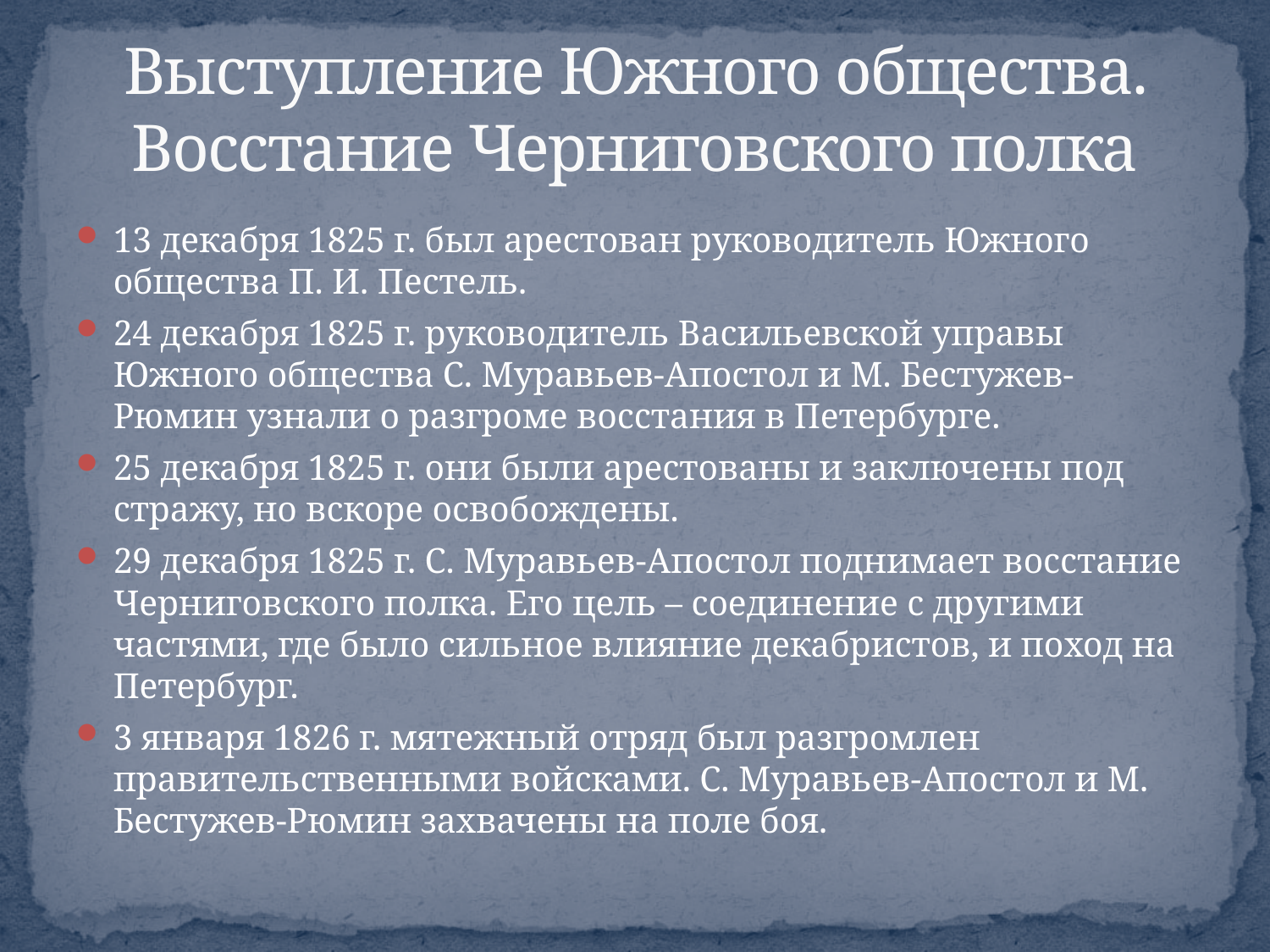

# Выступление Южного общества. Восстание Черниговского полка
13 декабря 1825 г. был арестован руководитель Южного общества П. И. Пестель.
24 декабря 1825 г. руководитель Васильевской управы Южного общества С. Муравьев-Апостол и М. Бестужев-Рюмин узнали о разгроме восстания в Петербурге.
25 декабря 1825 г. они были арестованы и заключены под стражу, но вскоре освобождены.
29 декабря 1825 г. С. Муравьев-Апостол поднимает восстание Черниговского полка. Его цель – соединение с другими частями, где было сильное влияние декабристов, и поход на Петербург.
3 января 1826 г. мятежный отряд был разгромлен правительственными войсками. С. Муравьев-Апостол и М. Бестужев-Рюмин захвачены на поле боя.